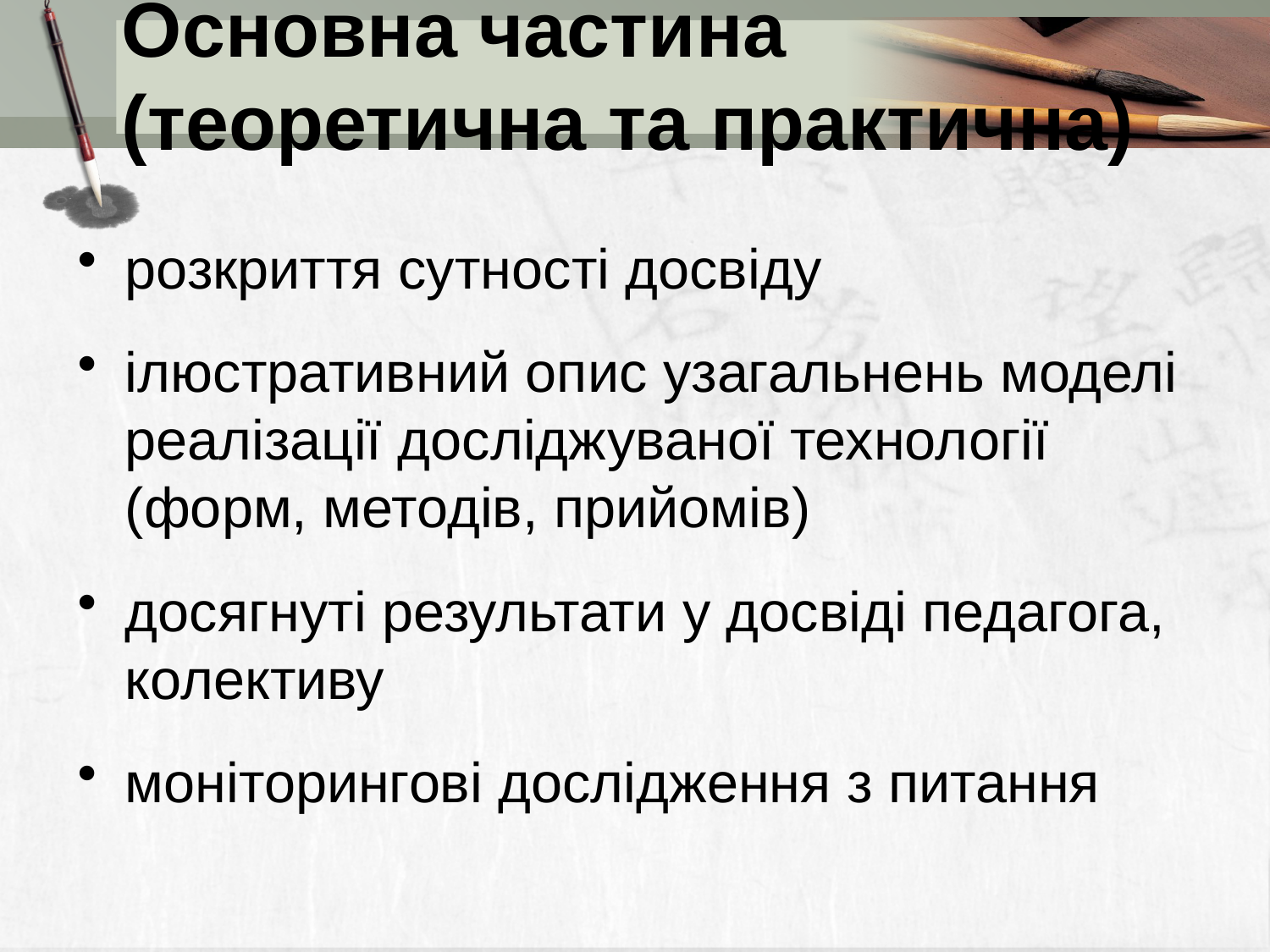

# Основна частина (теоретична та практична)
розкриття сутності досвіду

ілюстративний опис узагальнень моделі реалізації досліджуваної технології (форм, методів, прийомів)

досягнуті результати у досвіді педагога, колективу

моніторингові дослідження з питання